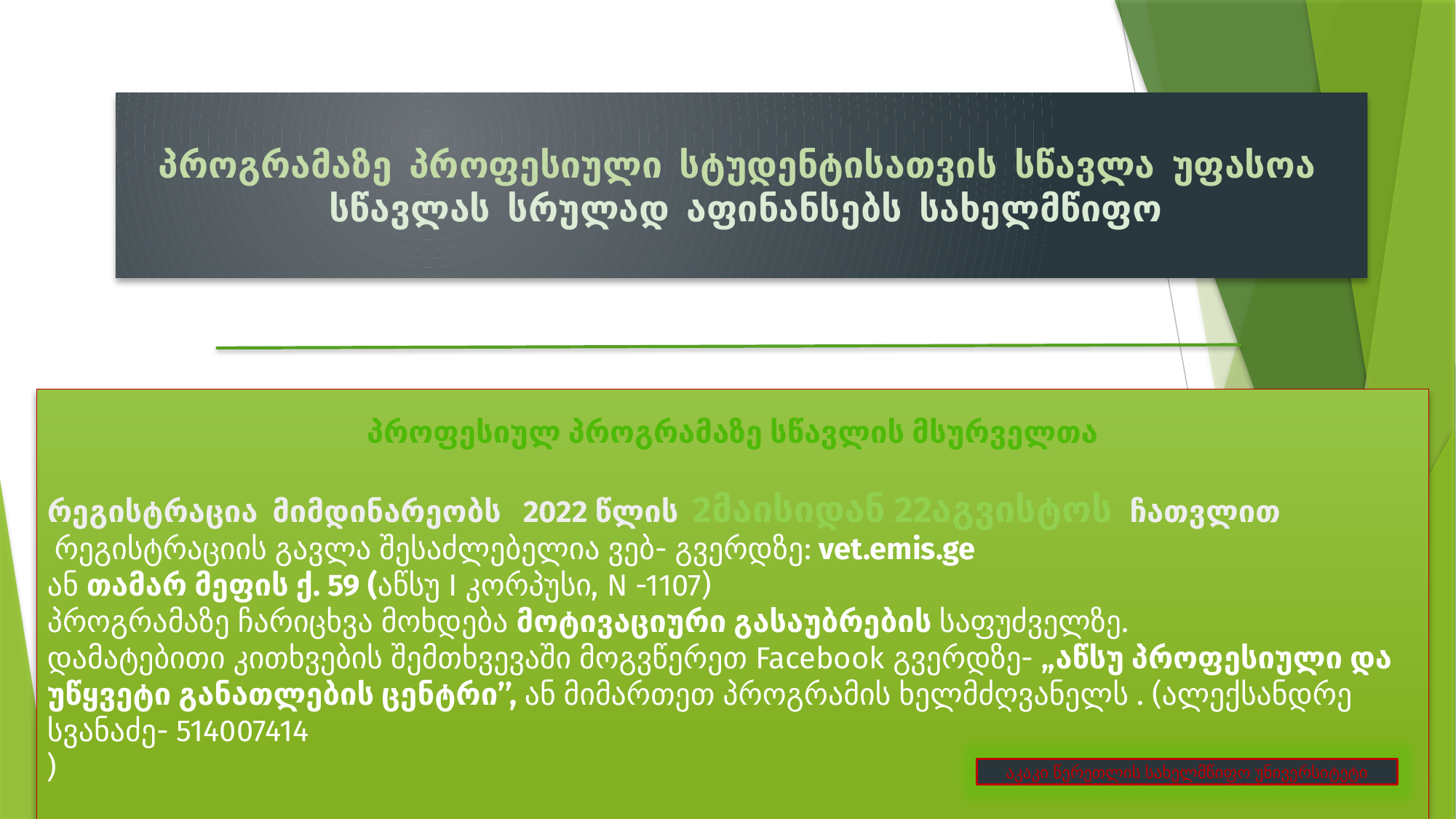

პროგრამაზე  პროფესიული  სტუდენტისათვის  სწავლა  უფასოა
 სწავლას  სრულად  აფინანსებს  სახელმწიფო

პროფესიულ პროგრამაზე სწავლის მსურველთა

რეგისტრაცია  მიმდინარეობს   2022 წლის  2მაისიდან 22აგვისტოს  ჩათვლით
 რეგისტრაციის გავლა შესაძლებელია ვებ- გვერდზე: vet.emis.ge
ან თამარ მეფის ქ. 59 (აწსუ I კორპუსი, N -1107)
პროგრამაზე ჩარიცხვა მოხდება მოტივაციური გასაუბრების საფუძველზე.
დამატებითი კითხვების შემთხვევაში მოგვწერეთ Facebook გვერდზე- „აწსუ პროფესიული და უწყვეტი განათლების ცენტრი’’, ან მიმართეთ პროგრამის ხელმძღვანელს . (ალექსანდრე სვანაძე- 514007414
)

აკაკი წერეთლის სახელმწიფო უნივერსიტეტი